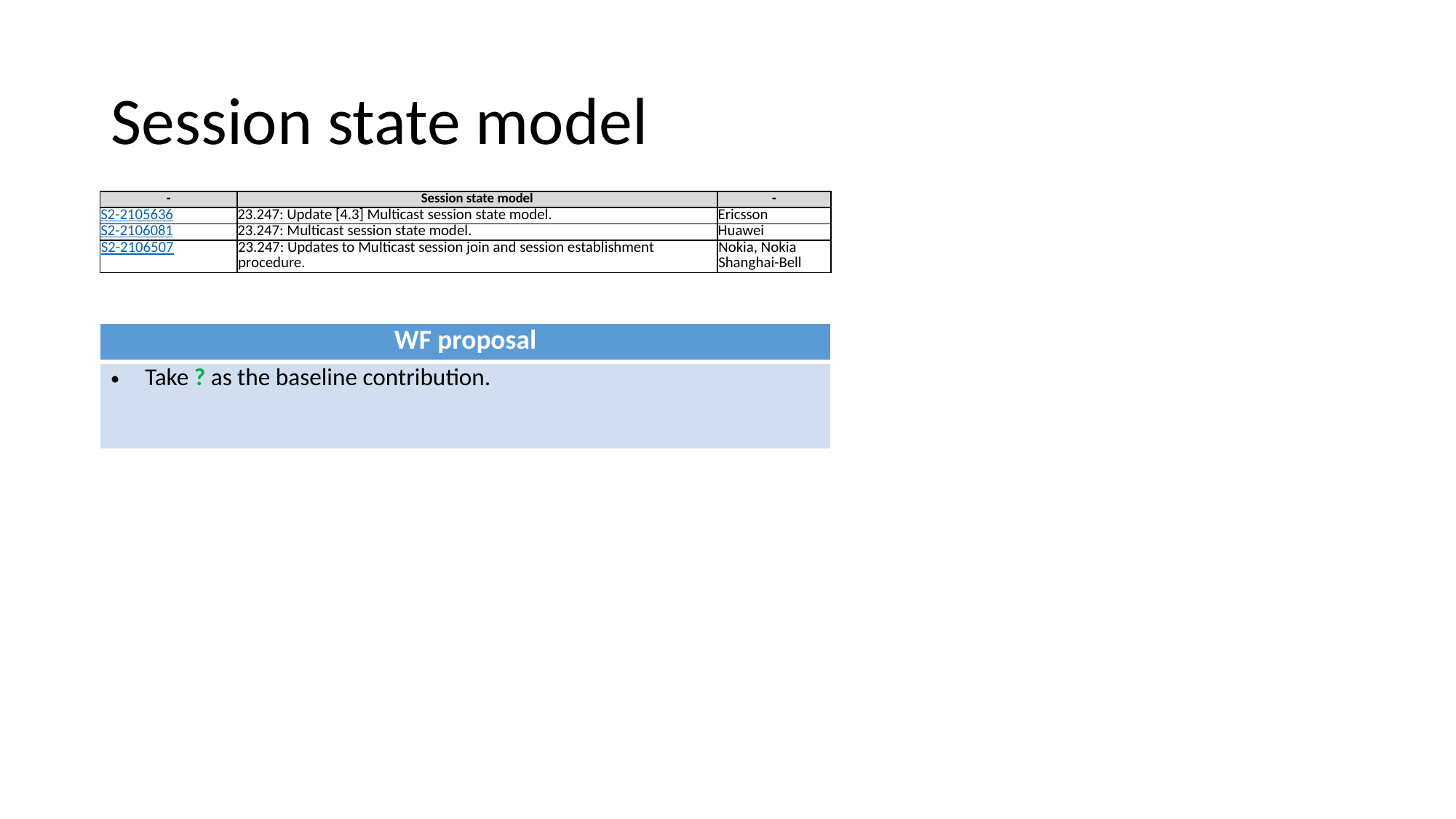

# Session state model
| - | Session state model | - |
| --- | --- | --- |
| S2-2105636 | 23.247: Update [4.3] Multicast session state model. | Ericsson |
| S2-2106081 | 23.247: Multicast session state model. | Huawei |
| S2-2106507 | 23.247: Updates to Multicast session join and session establishment procedure. | Nokia, Nokia Shanghai-Bell |
| WF proposal |
| --- |
| Take ? as the baseline contribution. |